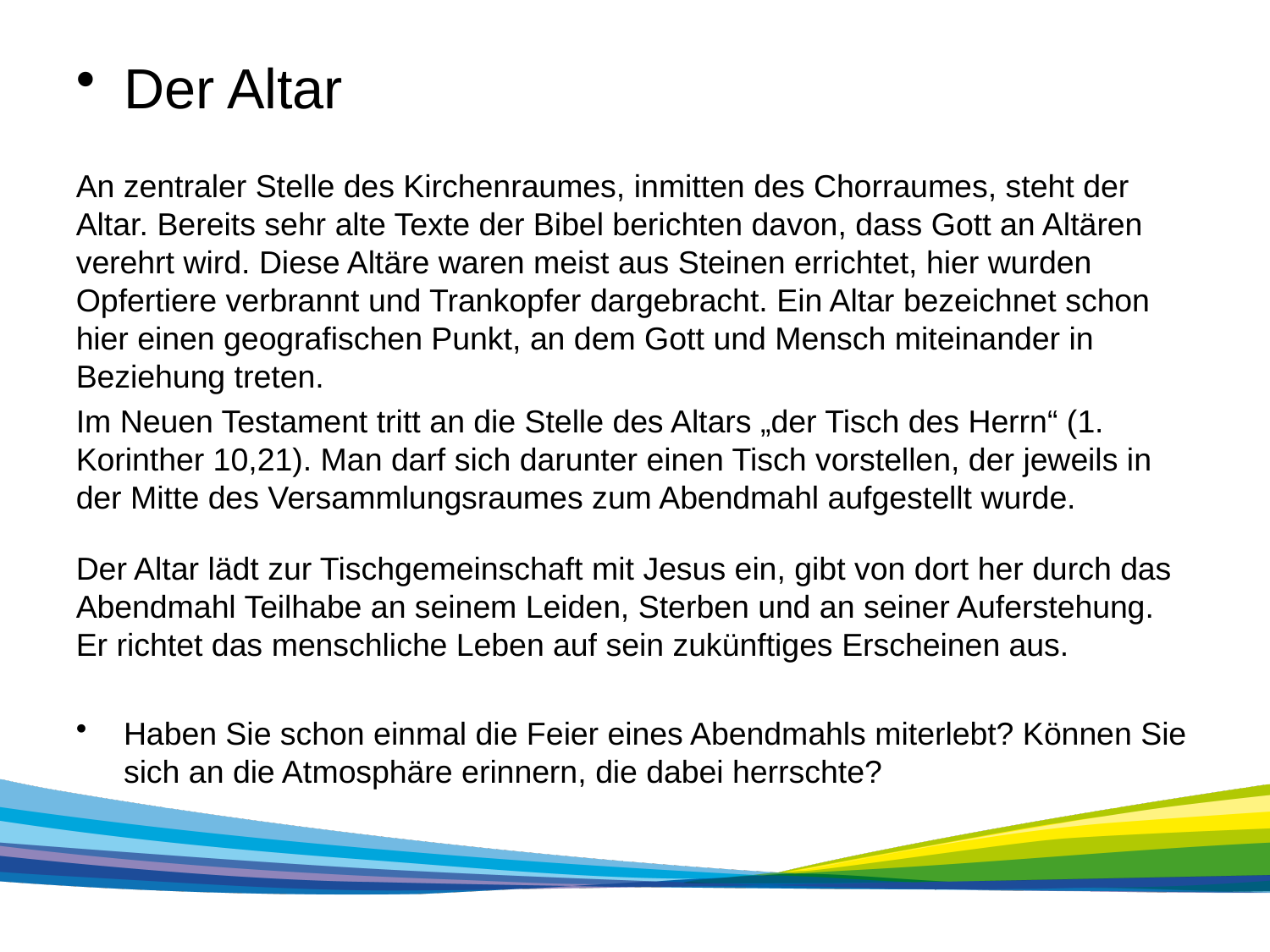

Der Altar

An zentraler Stelle des Kirchenraumes, inmitten des Chorraumes, steht der Altar. Bereits sehr alte Texte der Bibel berichten davon, dass Gott an Altären verehrt wird. Diese Altäre waren meist aus Steinen errichtet, hier wurden Opfertiere verbrannt und Trankopfer dargebracht. Ein Altar bezeichnet schon hier einen geografischen Punkt, an dem Gott und Mensch miteinander in Beziehung treten.
Im Neuen Testament tritt an die Stelle des Altars „der Tisch des Herrn“ (1. Korinther 10,21). Man darf sich darunter einen Tisch vorstellen, der jeweils in der Mitte des Versammlungsraumes zum Abendmahl aufgestellt wurde.

Der Altar lädt zur Tischgemeinschaft mit Jesus ein, gibt von dort her durch das Abendmahl Teilhabe an seinem Leiden, Sterben und an seiner Auferstehung. Er richtet das menschliche Leben auf sein zukünftiges Erscheinen aus.

Haben Sie schon einmal die Feier eines Abendmahls miterlebt? Können Sie sich an die Atmosphäre erinnern, die dabei herrschte?